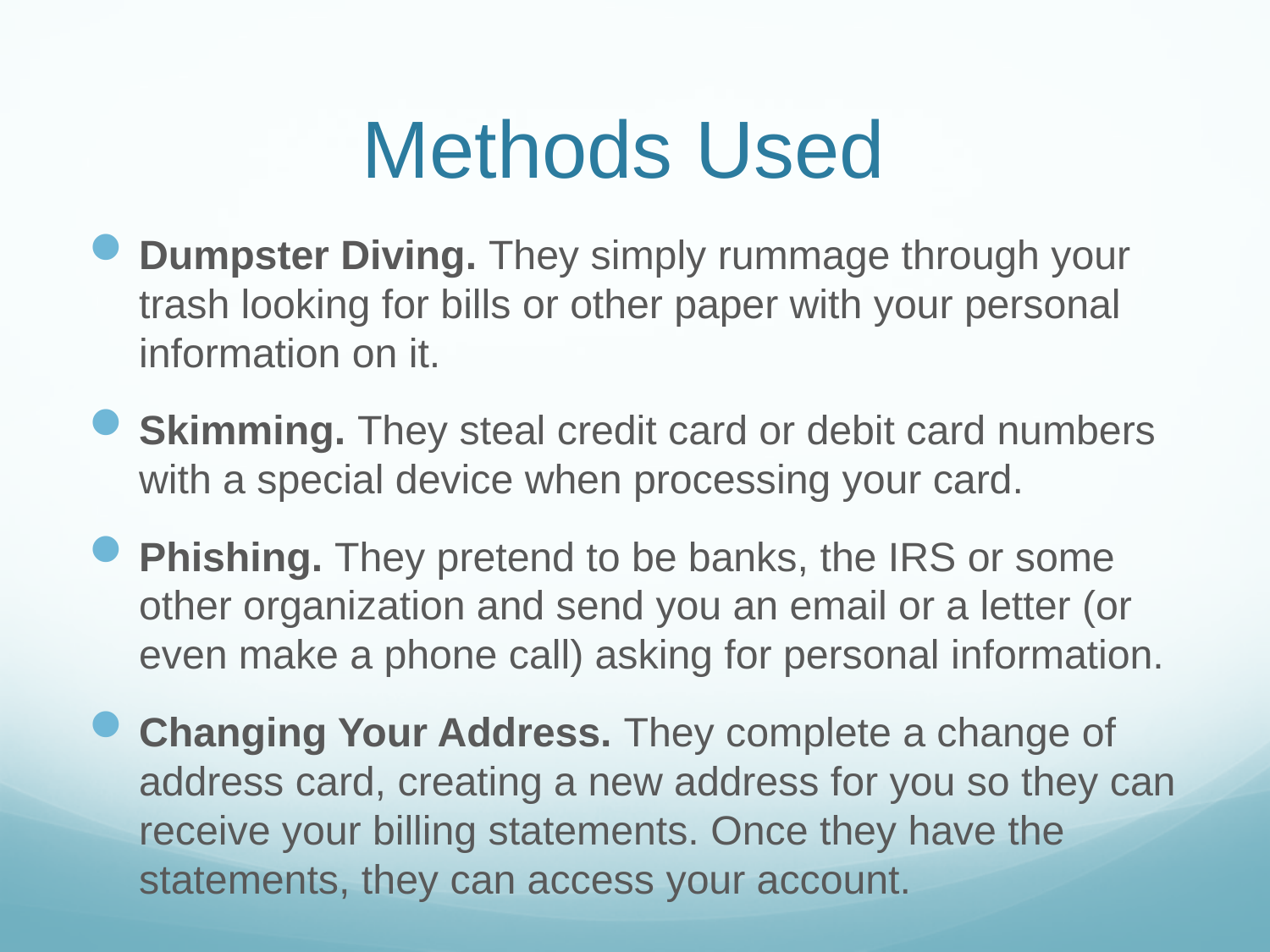

# Methods Used
Dumpster Diving. They simply rummage through your trash looking for bills or other paper with your personal information on it.
Skimming. They steal credit card or debit card numbers with a special device when processing your card.
Phishing. They pretend to be banks, the IRS or some other organization and send you an email or a letter (or even make a phone call) asking for personal information.
Changing Your Address. They complete a change of address card, creating a new address for you so they can receive your billing statements. Once they have the statements, they can access your account.